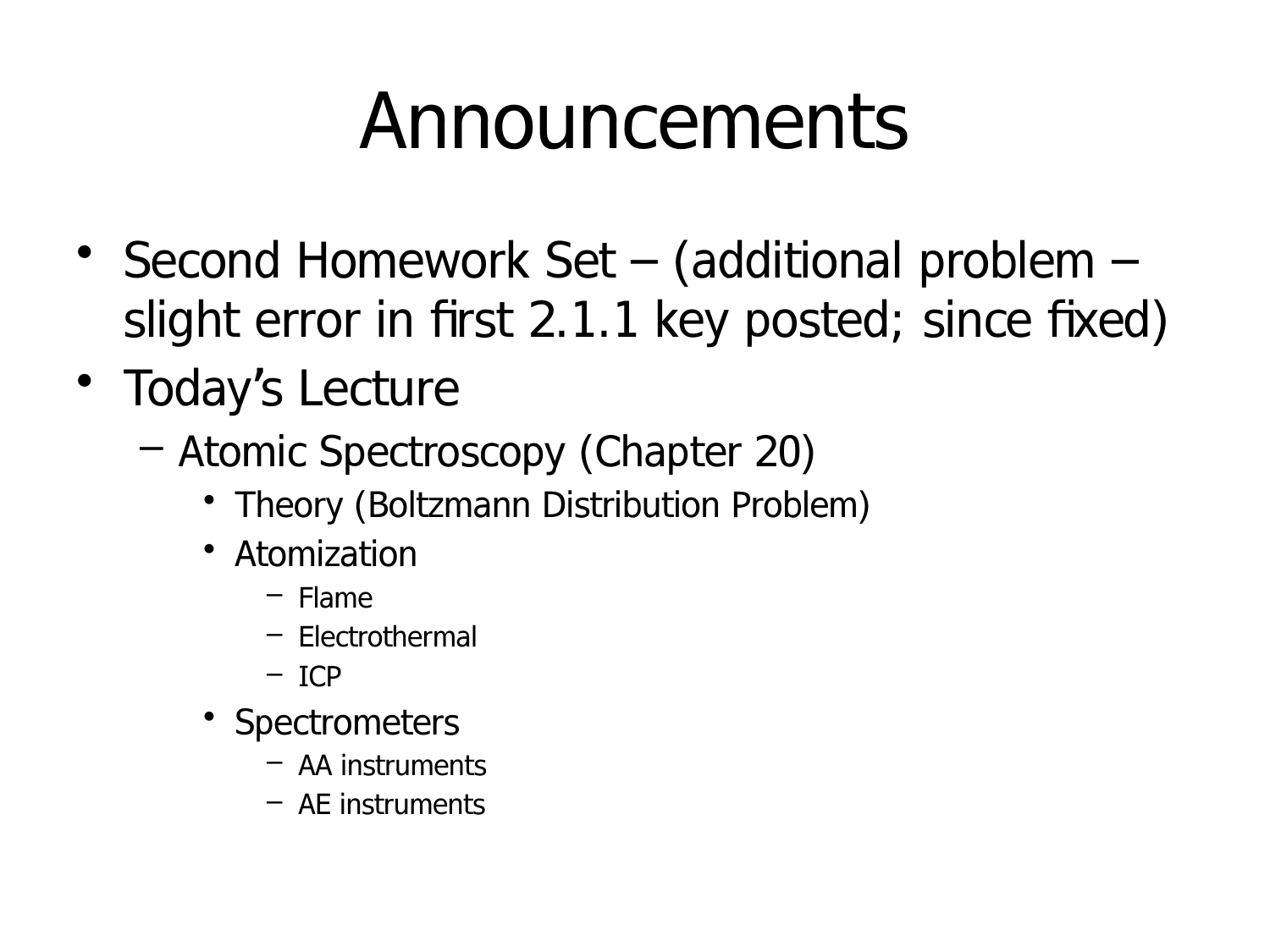

# Announcements
Second Homework Set – (additional problem – slight error in first 2.1.1 key posted; since fixed)
Today’s Lecture
Atomic Spectroscopy (Chapter 20)
Theory (Boltzmann Distribution Problem)
Atomization
Flame
Electrothermal
ICP
Spectrometers
AA instruments
AE instruments